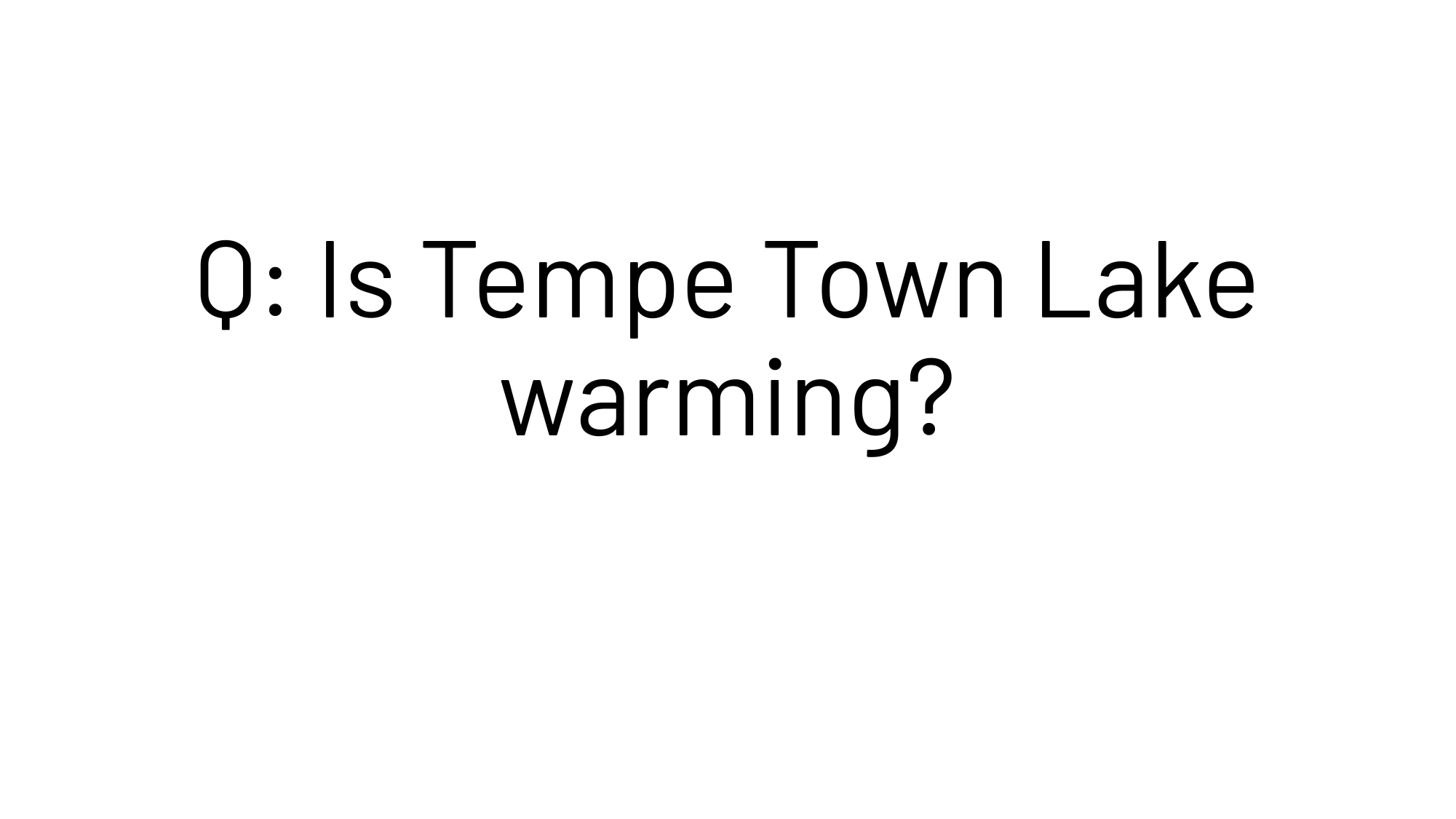

#
Q: Is Tempe Town Lake warming?